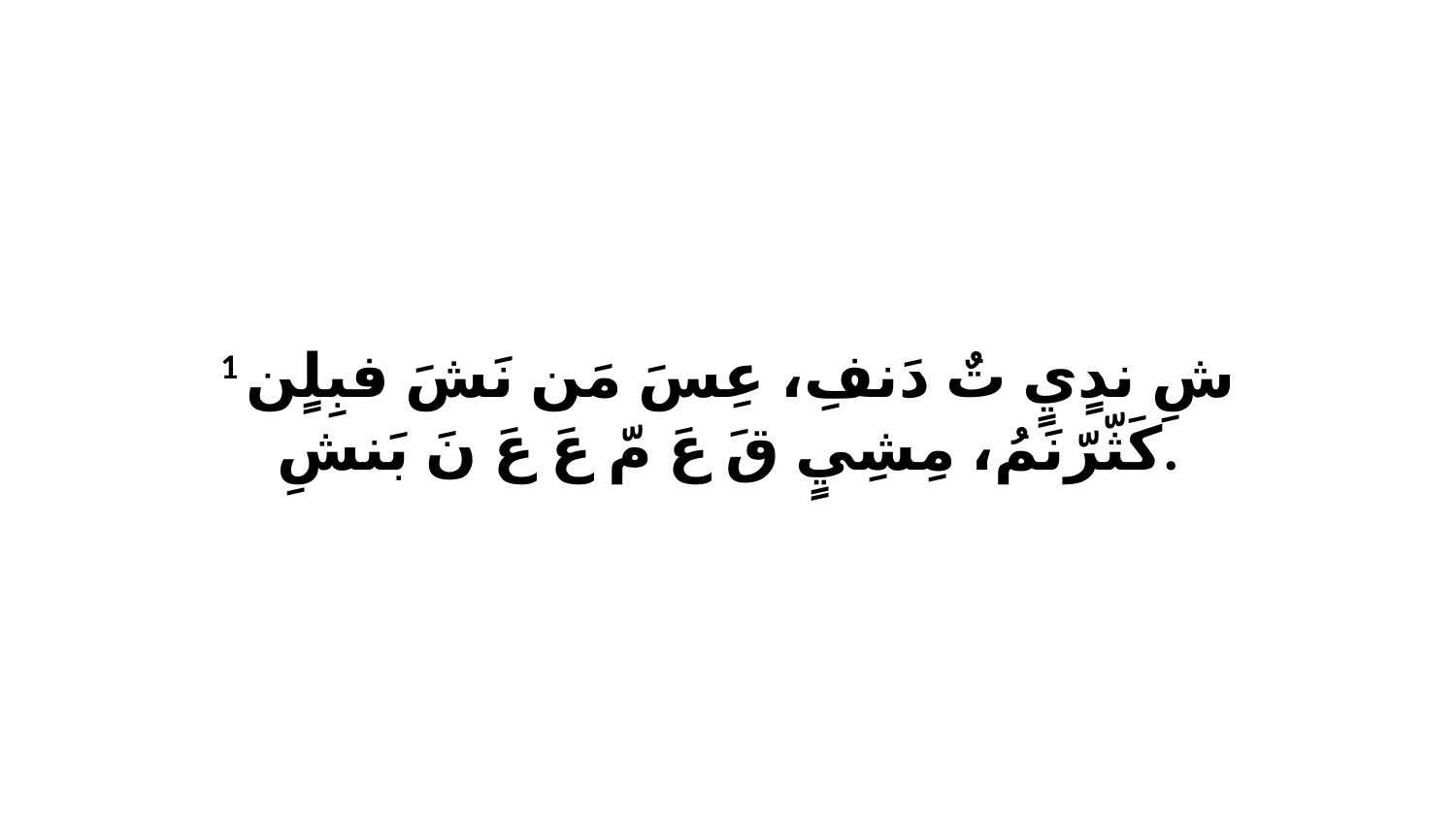

1 شِ ندٍيٍ تٌ دَنفِ، عِسَ مَن نَشَ فبِلٍن كَثّرّنَمُ، مِشِيٍ قَ عَ مّ عَ عَ نَ بَنشِ.